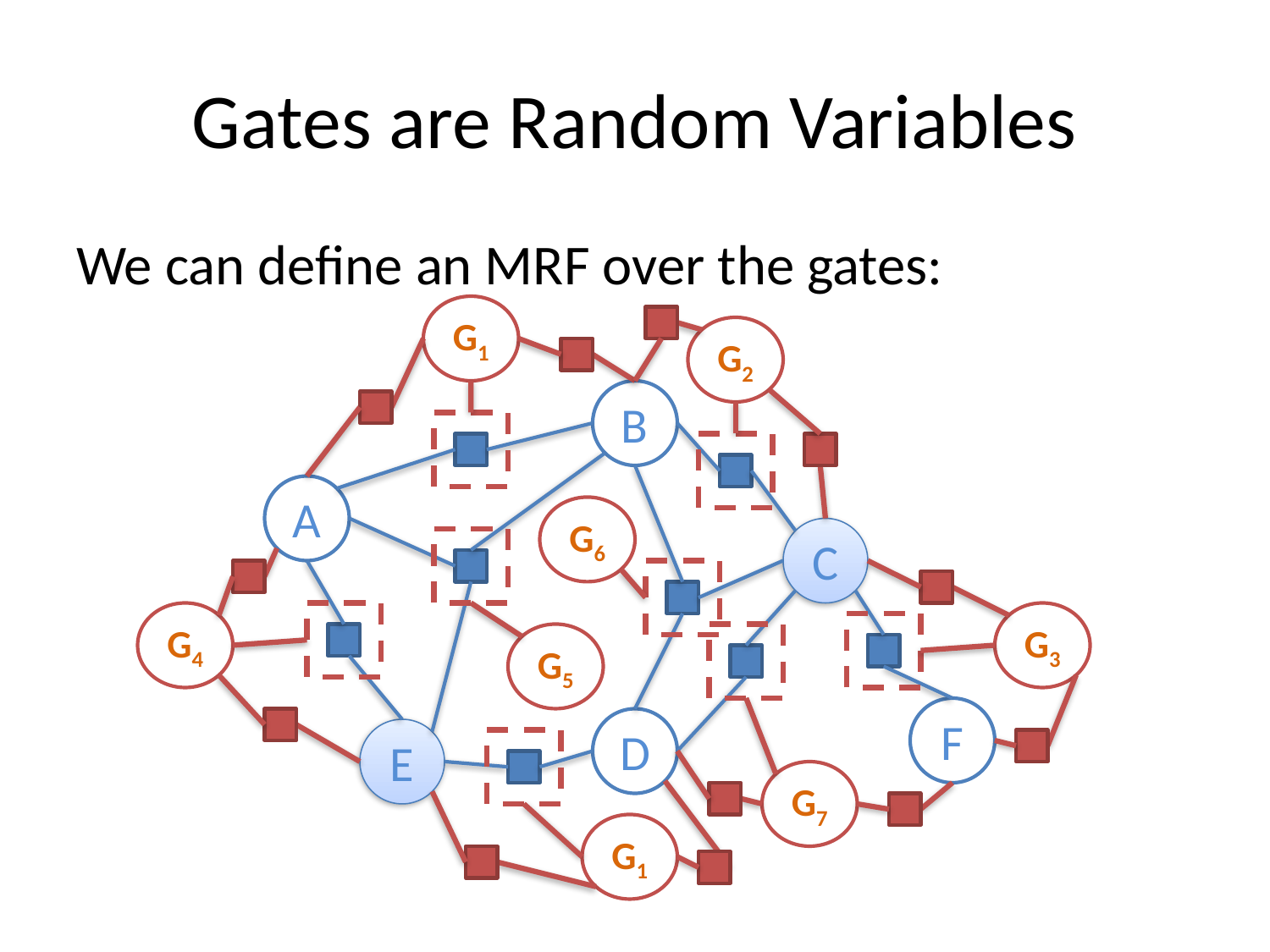

# Gates are Random Variables
We can define an MRF over the gates:
G1

G2

B

A
G6

C

G5

G4

G3

G7

F

D
E

G1